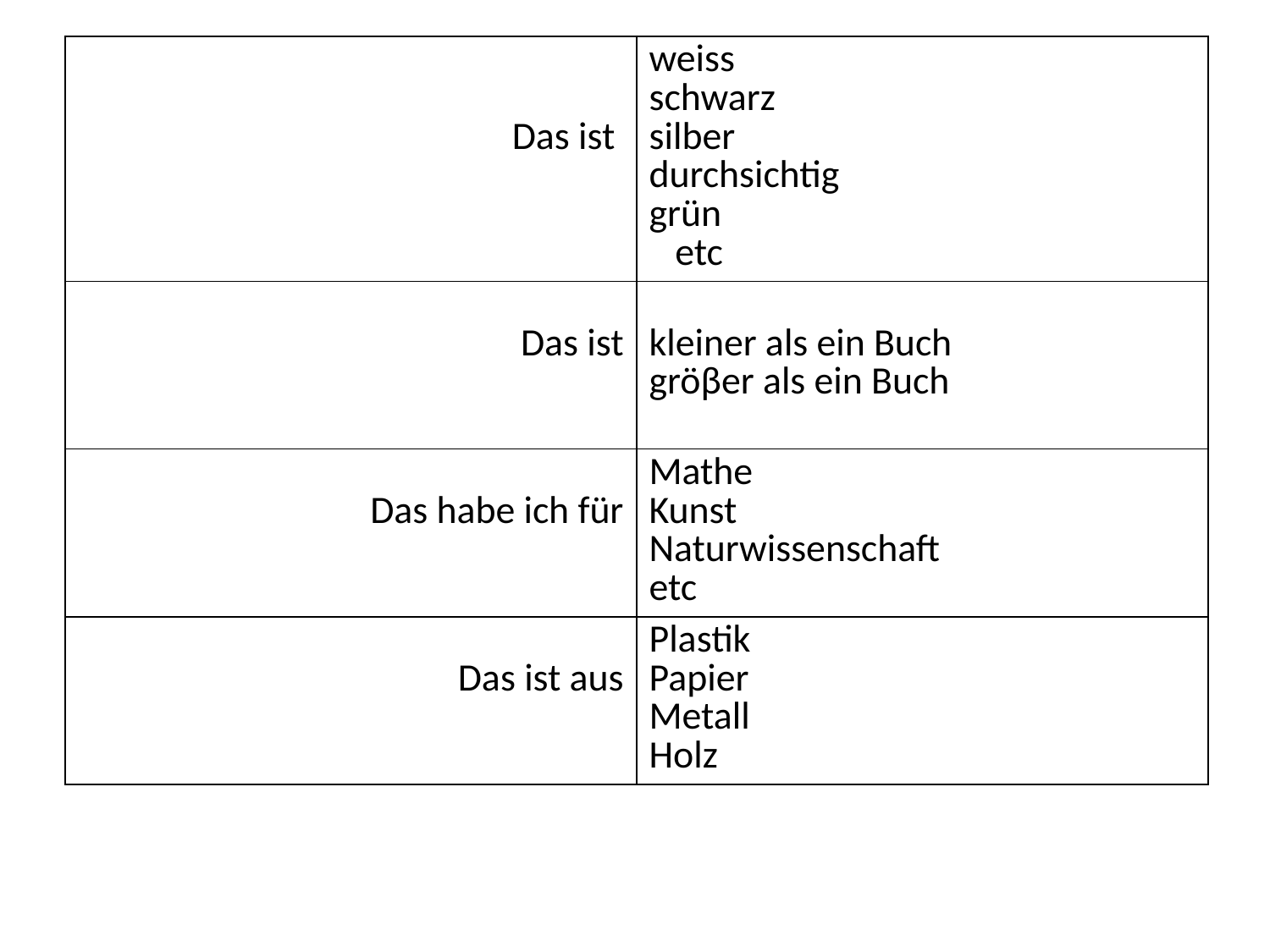

| Das ist | weiss schwarz silber durchsichtig grün etc |
| --- | --- |
| Das ist | kleiner als ein Buch gröβer als ein Buch |
| Das habe ich für | Mathe Kunst Naturwissenschaft etc |
| Das ist aus | Plastik Papier Metall Holz |